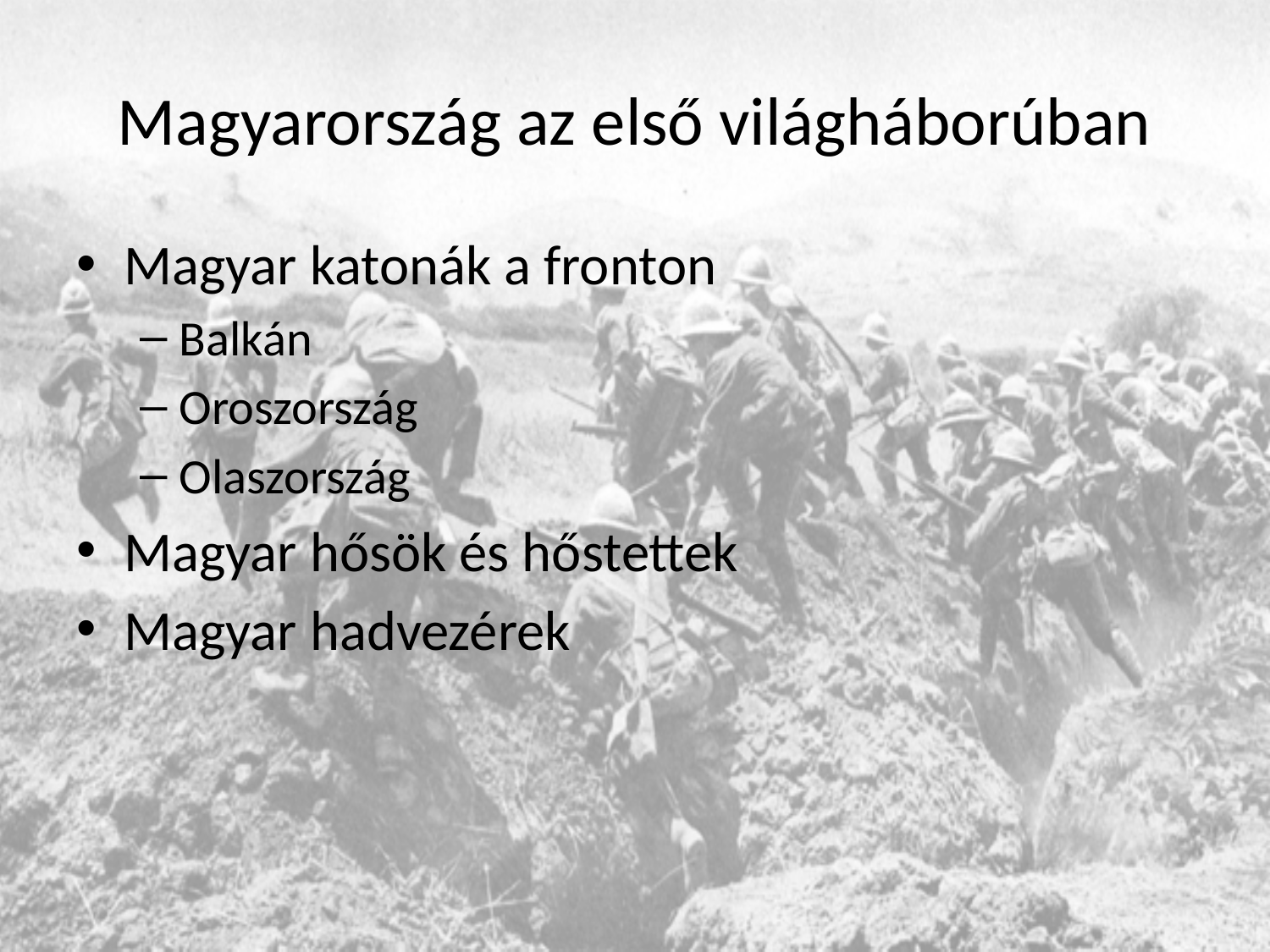

# Magyarország az első világháborúban
Magyar katonák a fronton
Balkán
Oroszország
Olaszország
Magyar hősök és hőstettek
Magyar hadvezérek